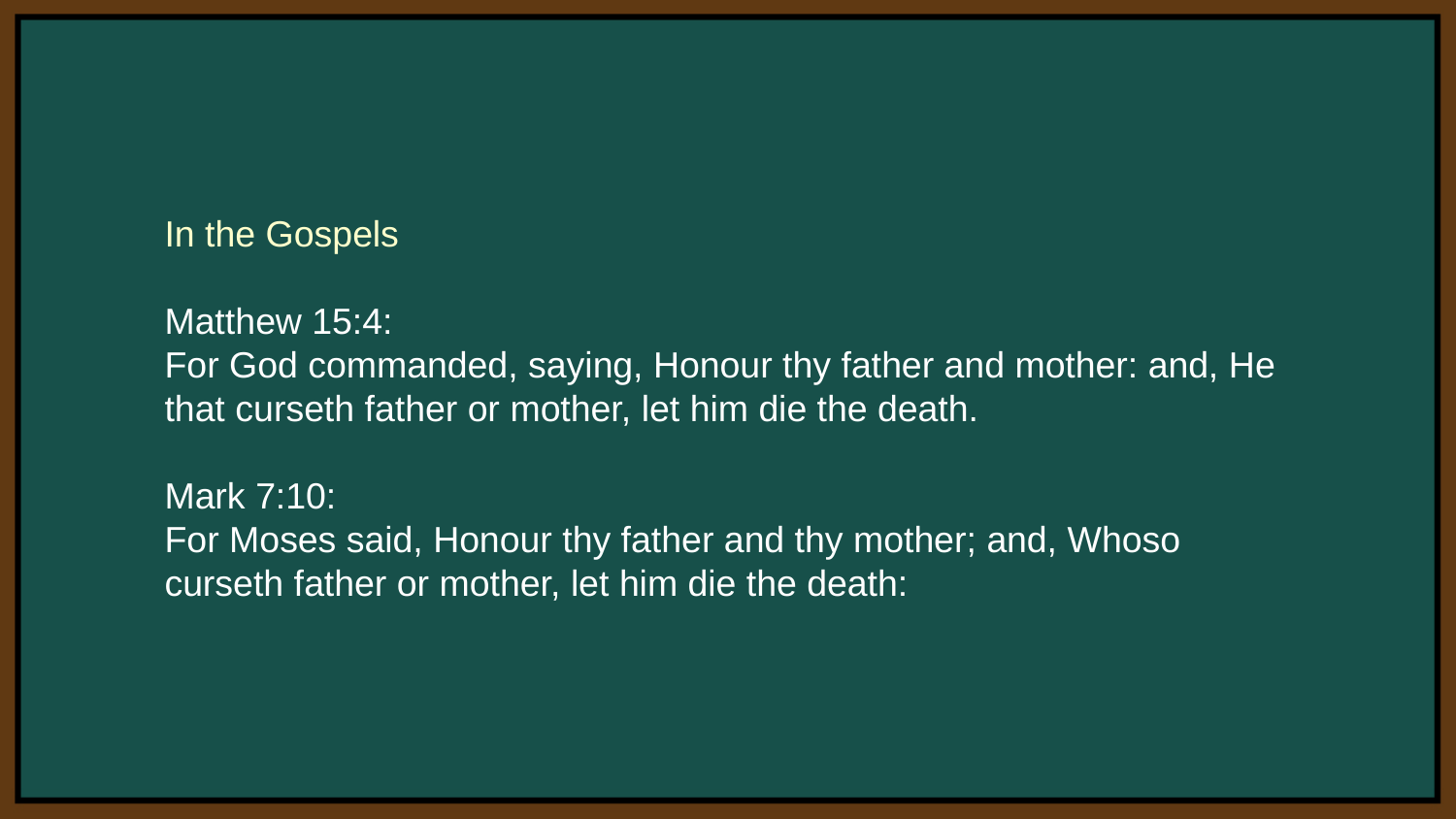

In the Gospels

Matthew 15:4:
For God commanded, saying, Honour thy father and mother: and, He that curseth father or mother, let him die the death.

Mark 7:10:
For Moses said, Honour thy father and thy mother; and, Whoso curseth father or mother, let him die the death: